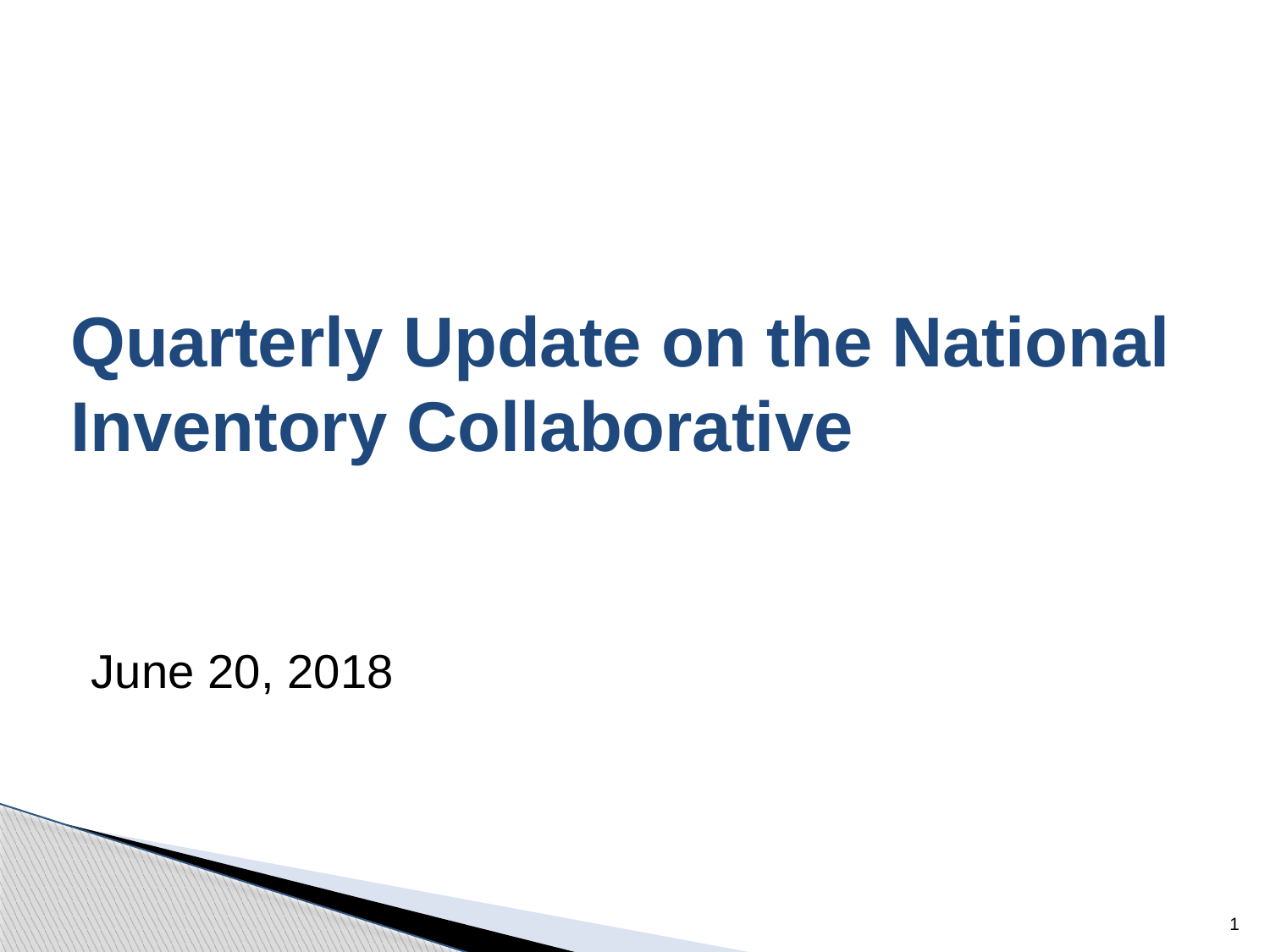

# Quarterly Update on the National Inventory Collaborative
June 20, 2018
1